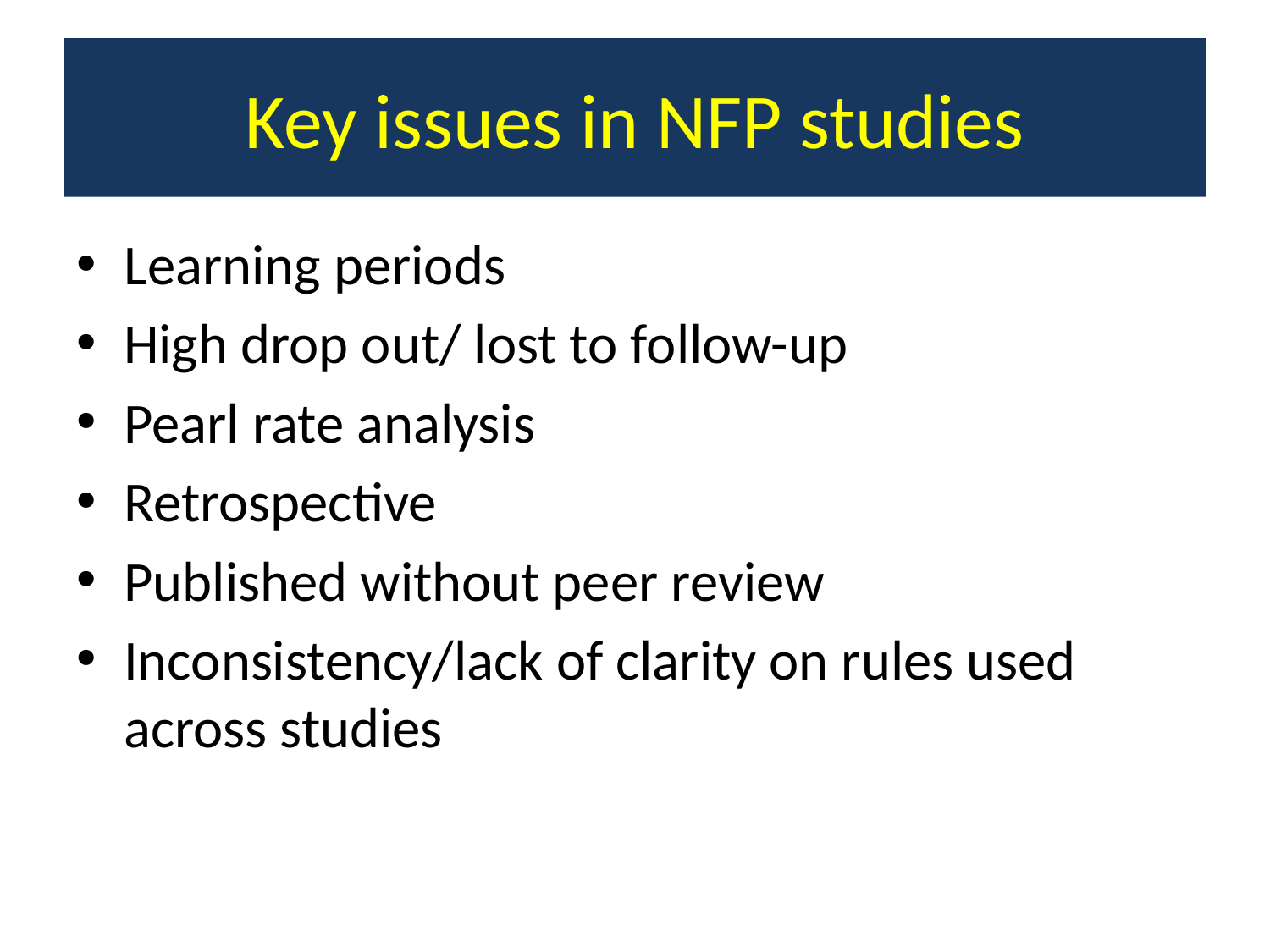

# Key issues in NFP studies
Learning periods
High drop out/ lost to follow-up
Pearl rate analysis
Retrospective
Published without peer review
Inconsistency/lack of clarity on rules used across studies